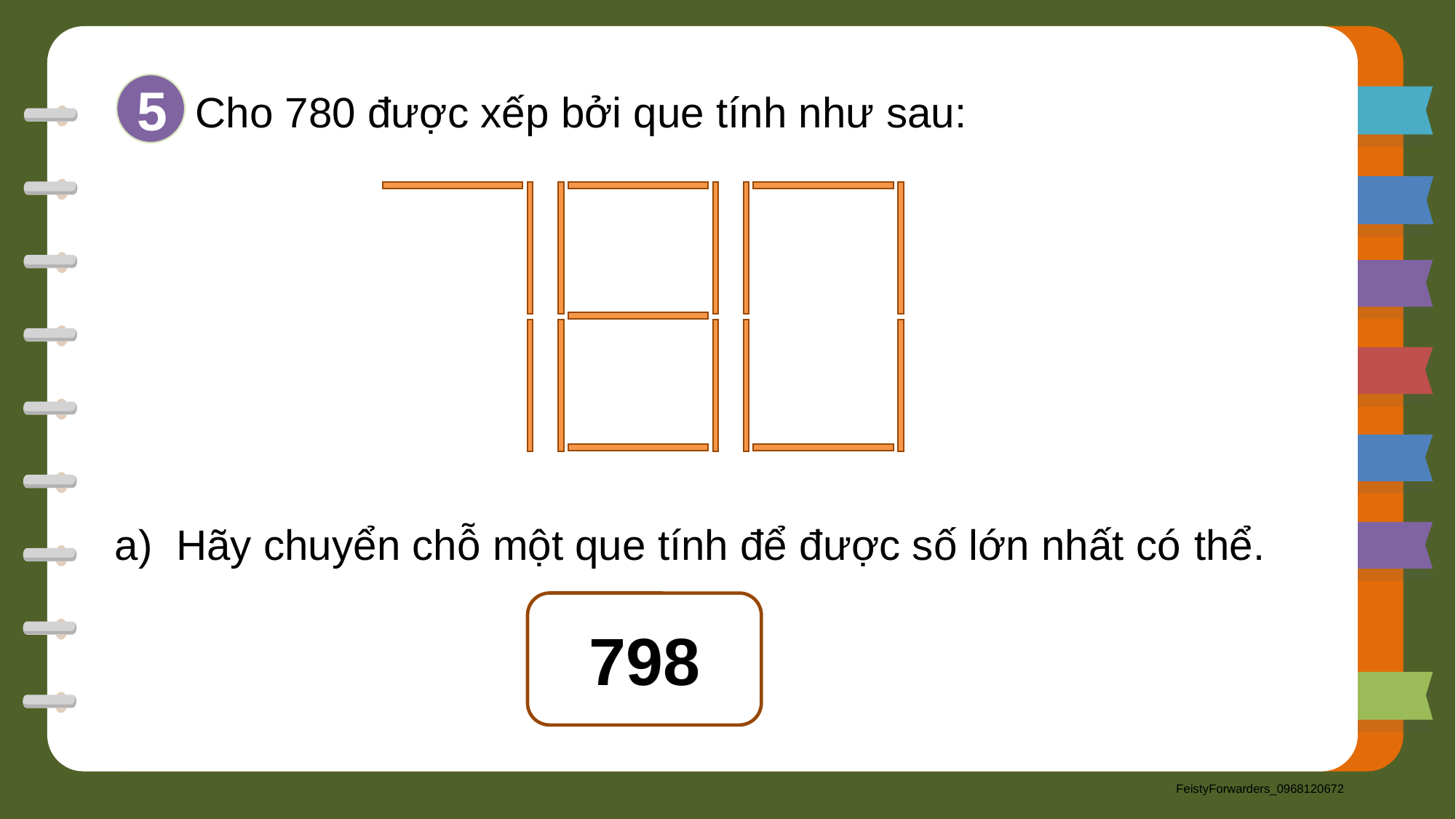

5
Cho 780 được xếp bởi que tính như sau:

Hãy chuyển chỗ một que tính để được số lớn nhất có thể.
798